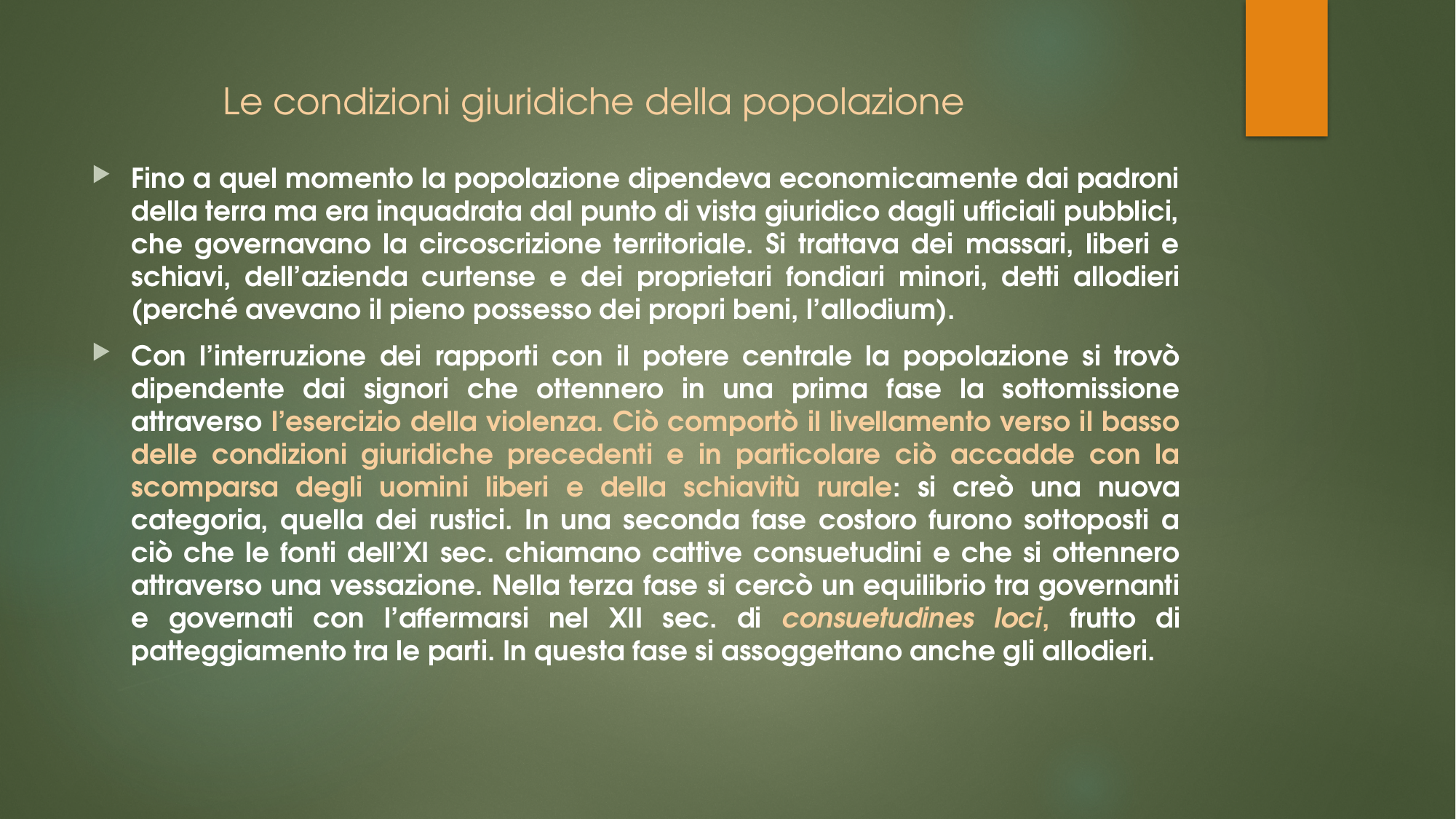

# Le condizioni giuridiche della popolazione
Fino a quel momento la popolazione dipendeva economicamente dai padroni della terra ma era inquadrata dal punto di vista giuridico dagli ufficiali pubblici, che governavano la circoscrizione territoriale. Si trattava dei massari, liberi e schiavi, dell’azienda curtense e dei proprietari fondiari minori, detti allodieri (perché avevano il pieno possesso dei propri beni, l’allodium).
Con l’interruzione dei rapporti con il potere centrale la popolazione si trovò dipendente dai signori che ottennero in una prima fase la sottomissione attraverso l’esercizio della violenza. Ciò comportò il livellamento verso il basso delle condizioni giuridiche precedenti e in particolare ciò accadde con la scomparsa degli uomini liberi e della schiavitù rurale: si creò una nuova categoria, quella dei rustici. In una seconda fase costoro furono sottoposti a ciò che le fonti dell’XI sec. chiamano cattive consuetudini e che si ottennero attraverso una vessazione. Nella terza fase si cercò un equilibrio tra governanti e governati con l’affermarsi nel XII sec. di consuetudines loci, frutto di patteggiamento tra le parti. In questa fase si assoggettano anche gli allodieri.